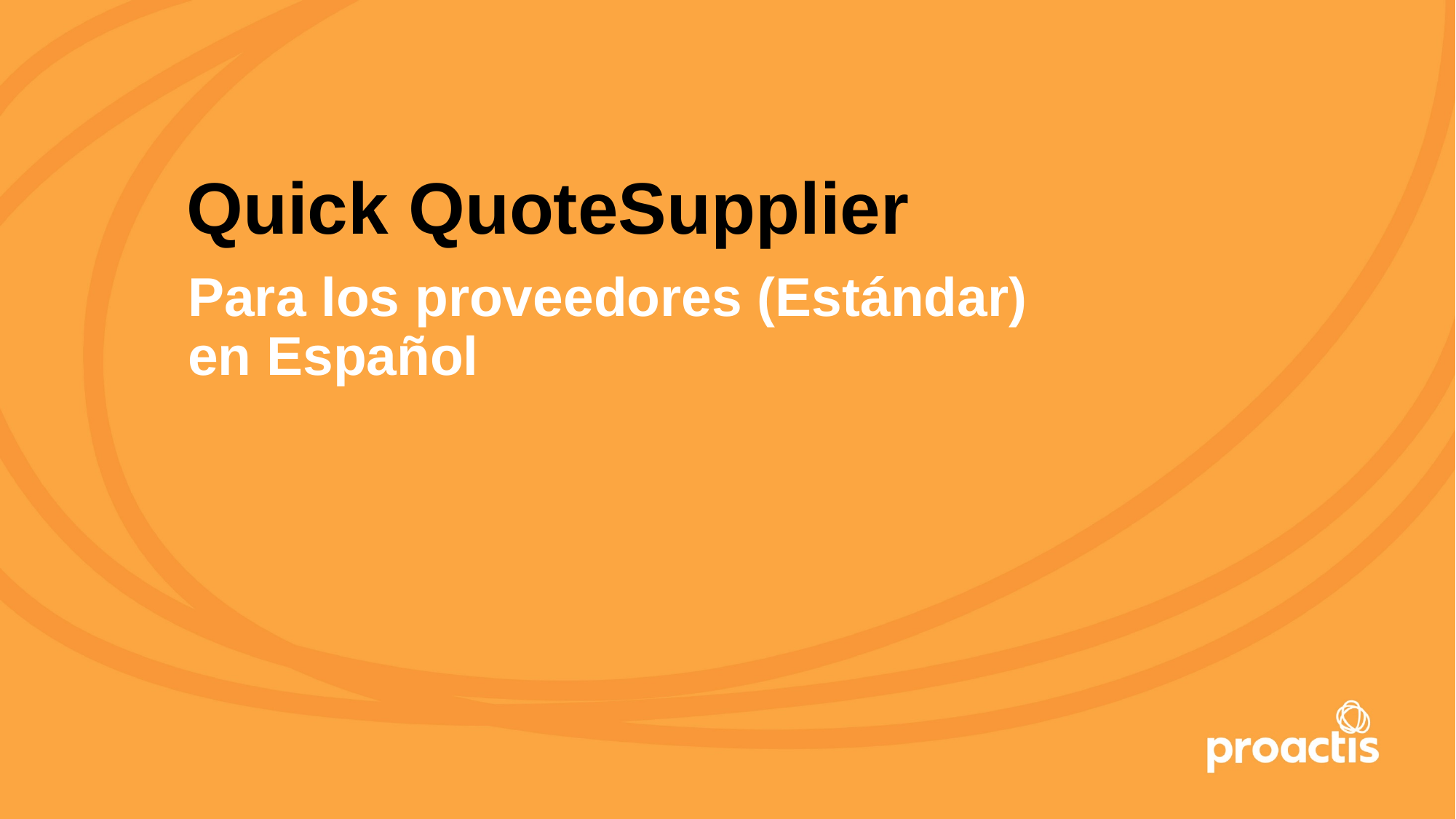

Quick QuoteSupplier
Para los proveedores (Estándar) en Español